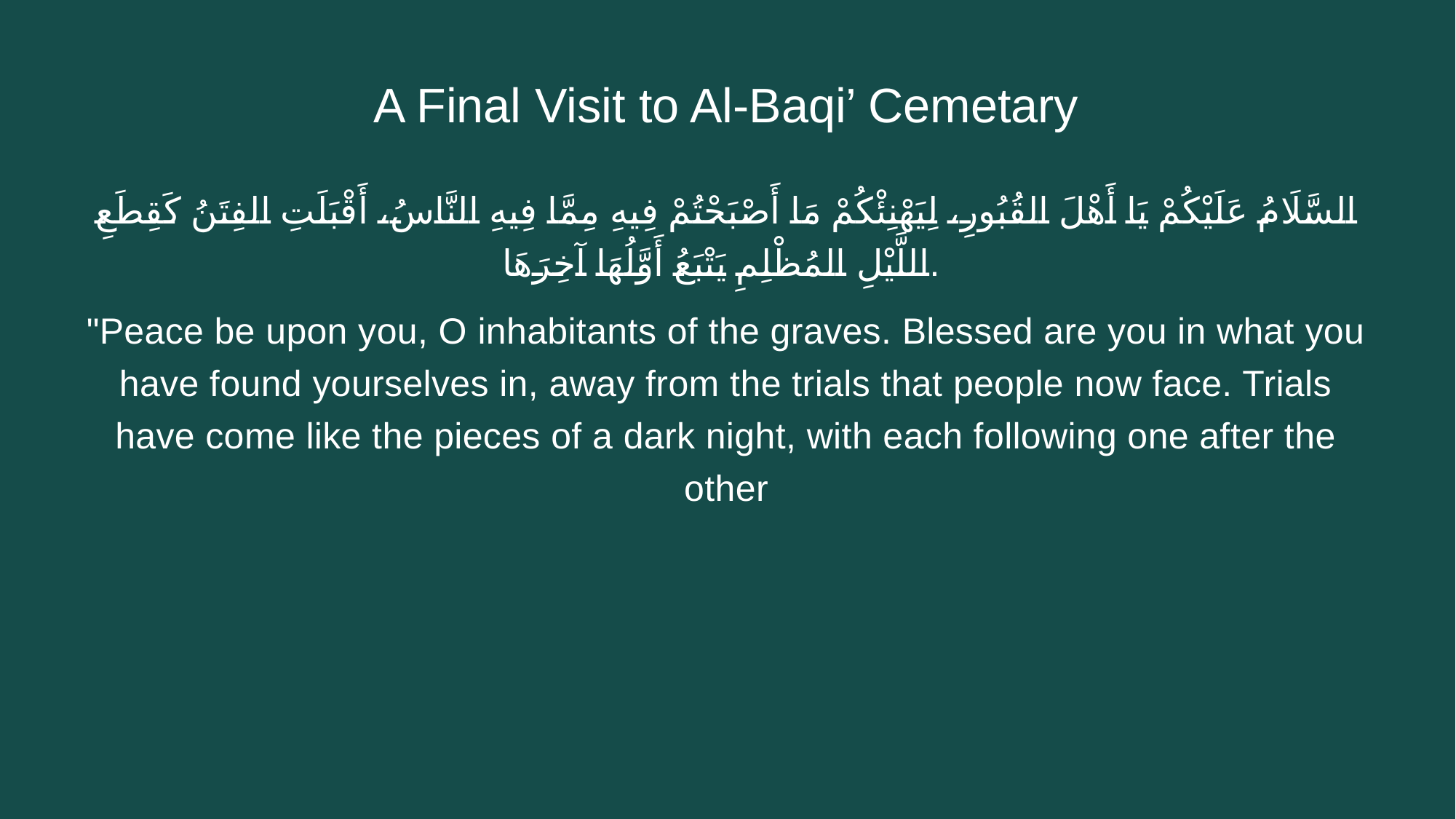

# A Final Visit to Al-Baqi’ Cemetary
السَّلَامُ عَلَيْكُمْ يَا أَهْلَ القُبُورِ، لِيَهْنِئْكُمْ مَا أَصْبَحْتُمْ فِيهِ مِمَّا فِيهِ النَّاسُ، أَقْبَلَتِ الفِتَنُ كَقِطَعِ اللَّيْلِ المُظْلِمِ يَتْبَعُ أَوَّلُهَا آخِرَهَا.
"Peace be upon you, O inhabitants of the graves. Blessed are you in what you have found yourselves in, away from the trials that people now face. Trials have come like the pieces of a dark night, with each following one after the other